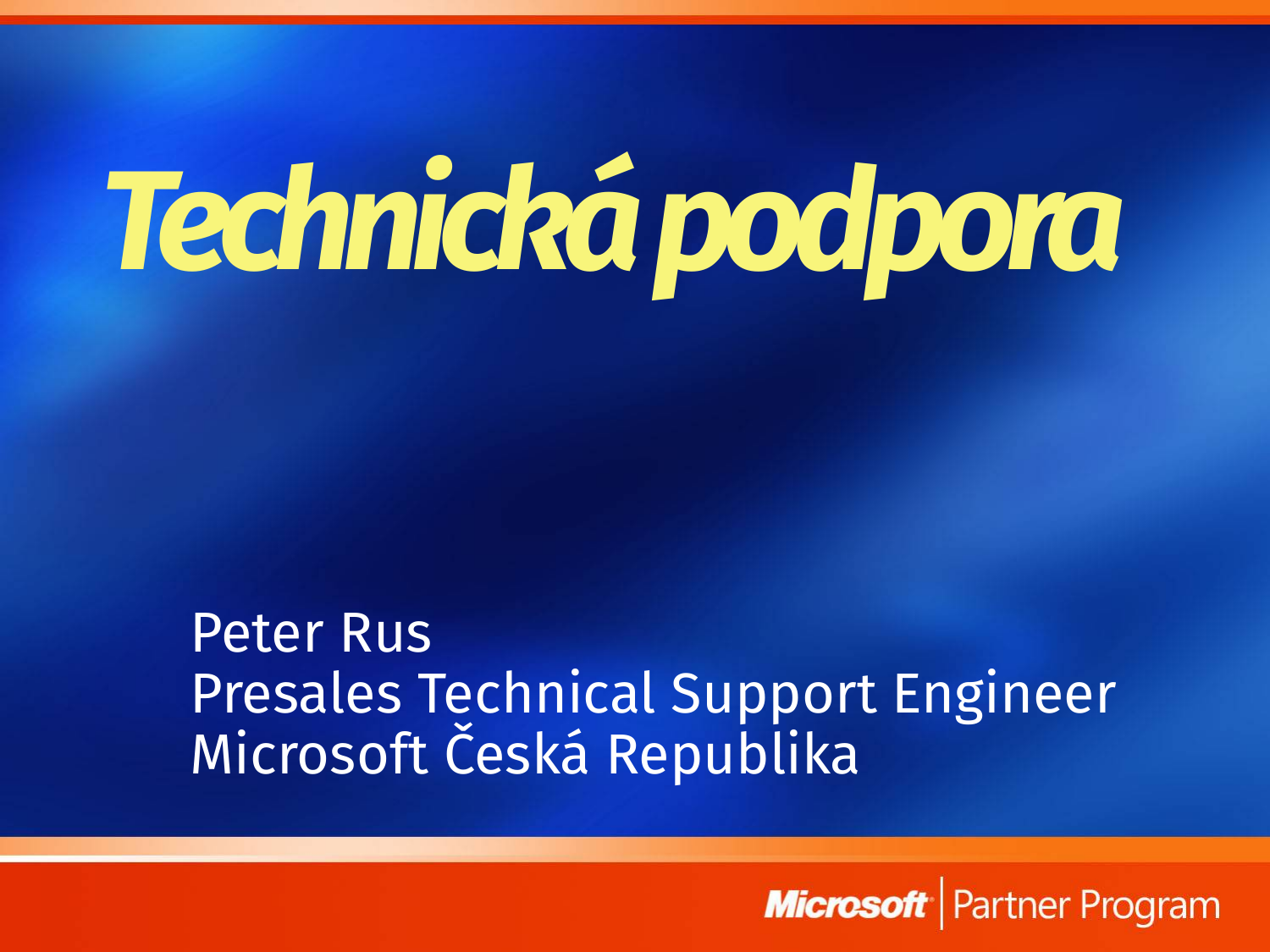

Technická podpora
Peter Rus
Presales Technical Support Engineer Microsoft Česká Republika